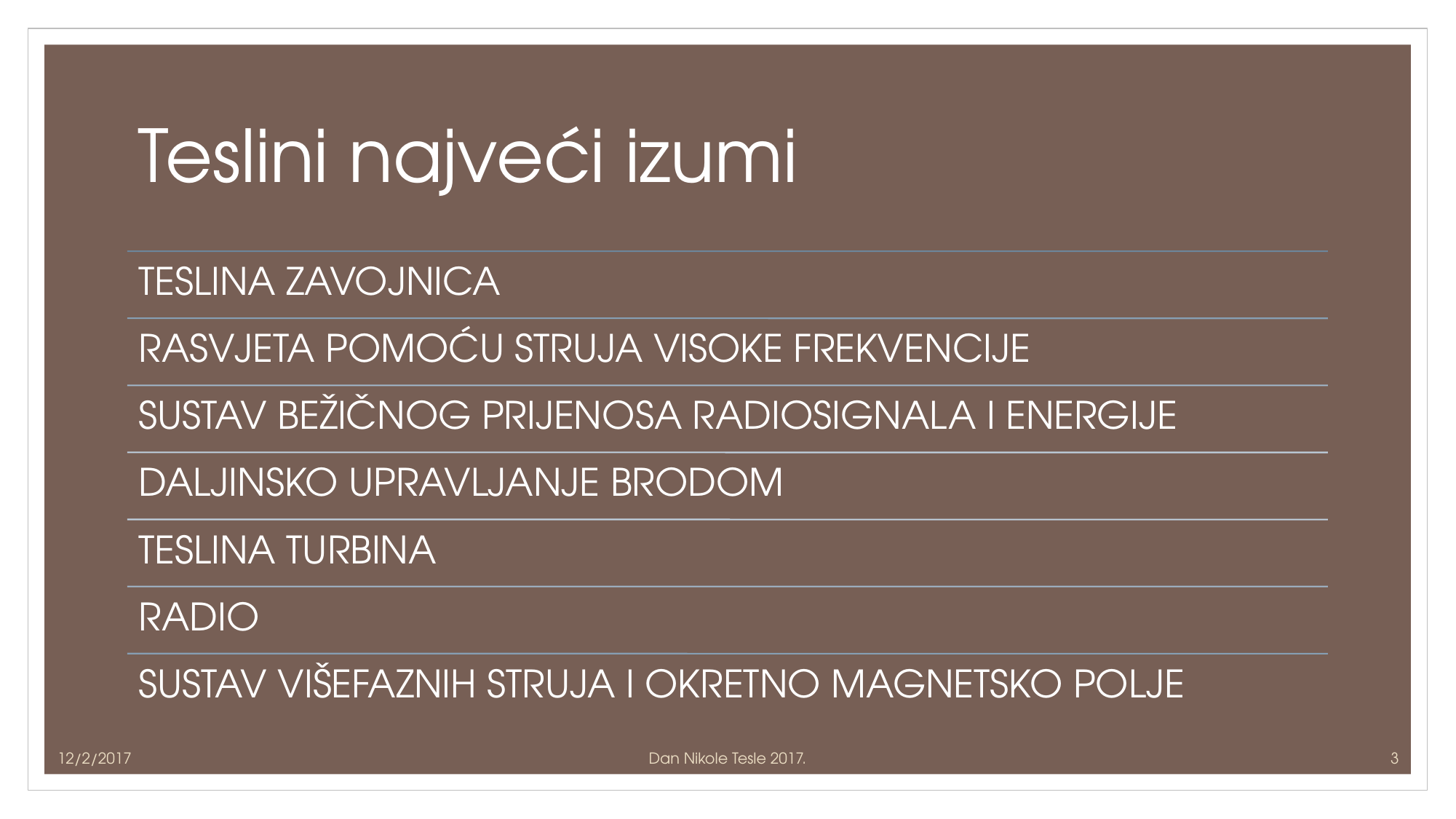

# Teslini najveći izumi
TESLINA ZAVOJNICA
RASVJETA POMOĆU STRUJA VISOKE FREKVENCIJE
SUSTAV BEŽIČNOG PRIJENOSA RADIOSIGNALA I ENERGIJE
DALJINSKO UPRAVLJANJE BRODOM
TESLINA TURBINA
RADIO
SUSTAV VIŠEFAZNIH STRUJA I OKRETNO MAGNETSKO POLJE
12/2/2017
Dan Nikole Tesle 2017.
3